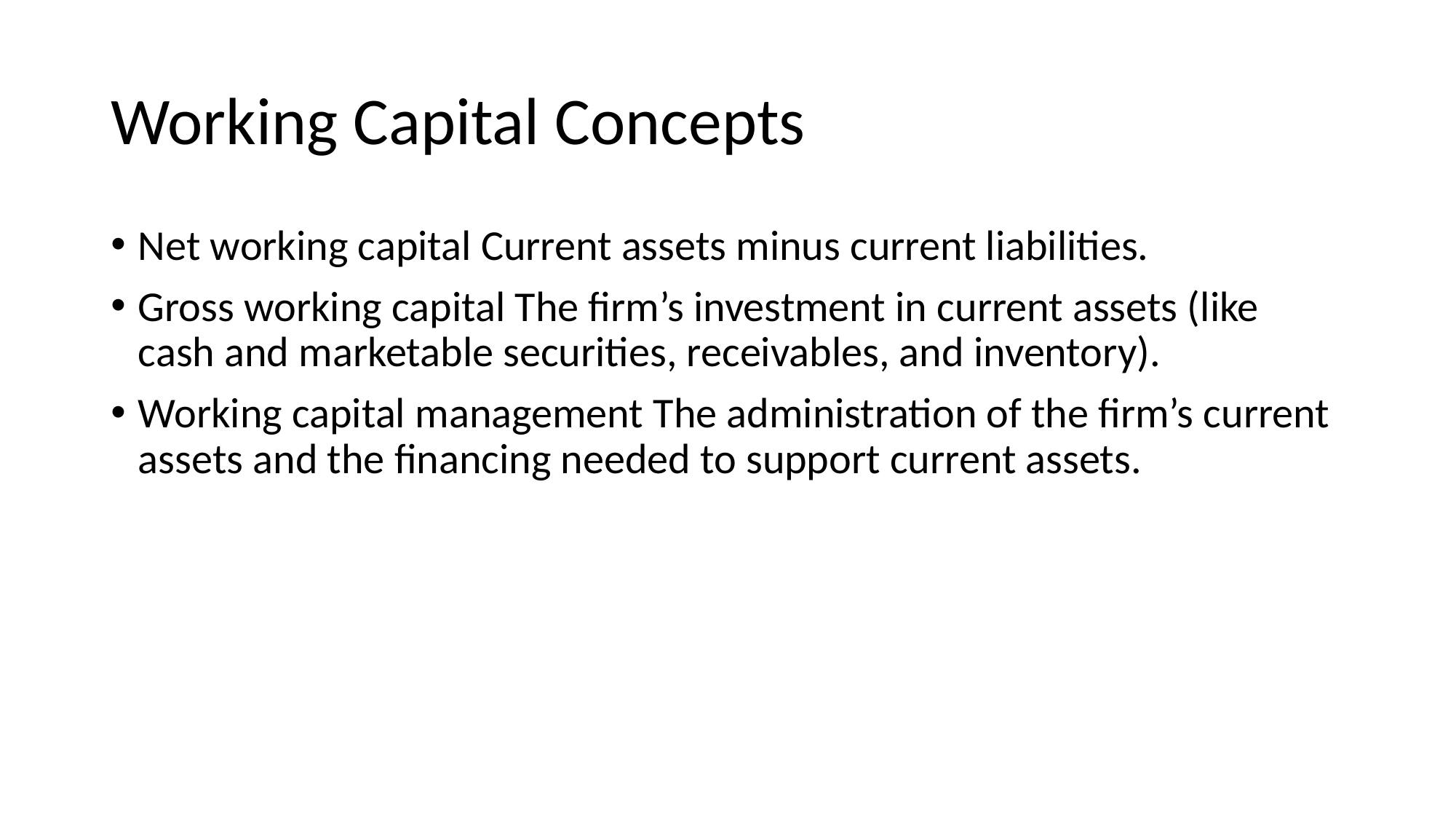

# Working Capital Concepts
Net working capital Current assets minus current liabilities.
Gross working capital The firm’s investment in current assets (like cash and marketable securities, receivables, and inventory).
Working capital management The administration of the firm’s current assets and the financing needed to support current assets.